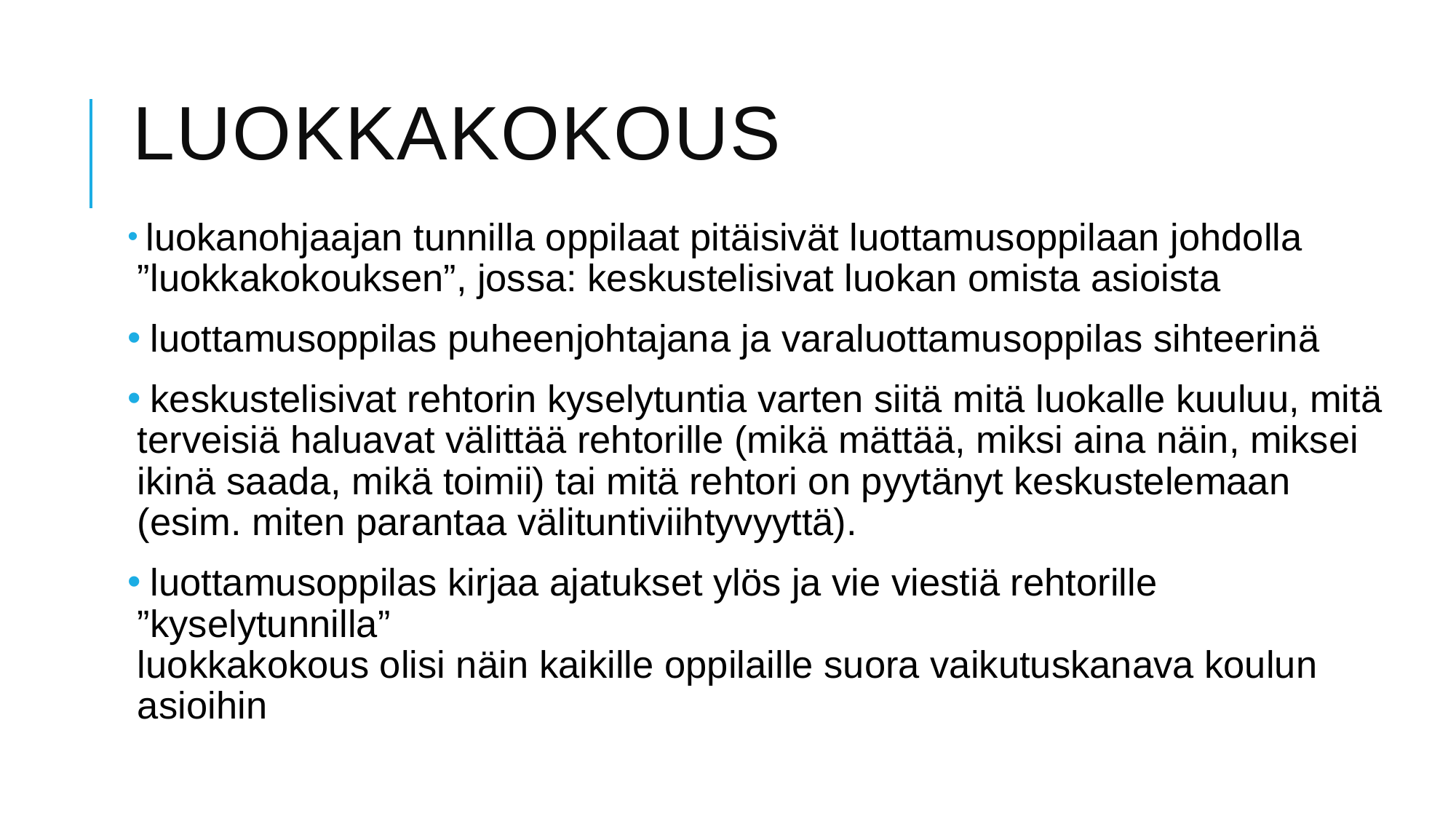

# Luokkakokous
 luokanohjaajan tunnilla oppilaat pitäisivät luottamusoppilaan johdolla ”luokkakokouksen”, jossa: keskustelisivat luokan omista asioista
 luottamusoppilas puheenjohtajana ja varaluottamusoppilas sihteerinä
 keskustelisivat rehtorin kyselytuntia varten siitä mitä luokalle kuuluu, mitä terveisiä haluavat välittää rehtorille (mikä mättää, miksi aina näin, miksei ikinä saada, mikä toimii) tai mitä rehtori on pyytänyt keskustelemaan (esim. miten parantaa välituntiviihtyvyyttä).
 luottamusoppilas kirjaa ajatukset ylös ja vie viestiä rehtorille ”kyselytunnilla”
luokkakokous olisi näin kaikille oppilaille suora vaikutuskanava koulun asioihin